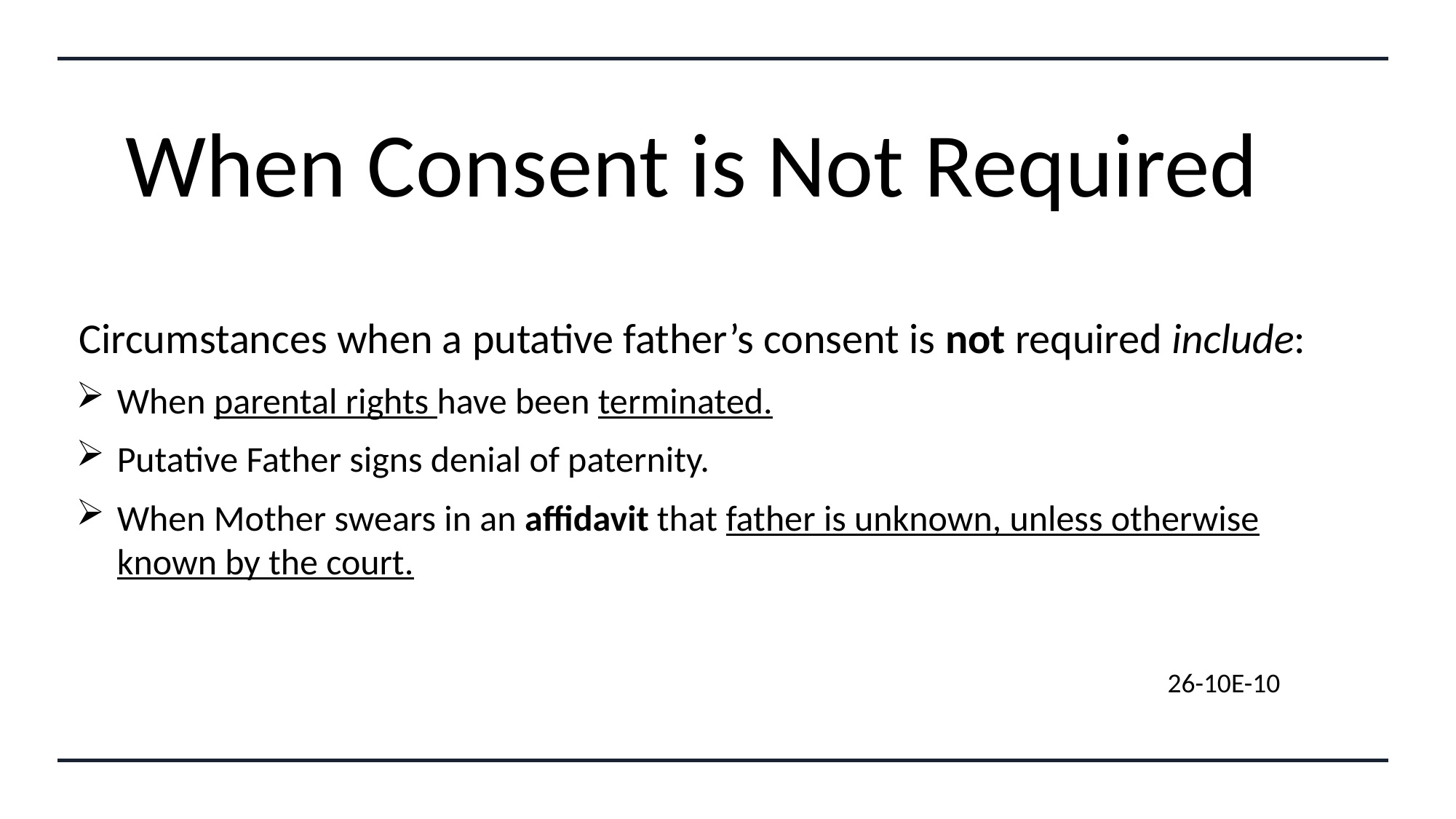

# When Consent is Not Required
Circumstances when a putative father’s consent is not required include:
When parental rights have been terminated.
Putative Father signs denial of paternity.
When Mother swears in an affidavit that father is unknown, unless otherwise known by the court.

										26-10E-10